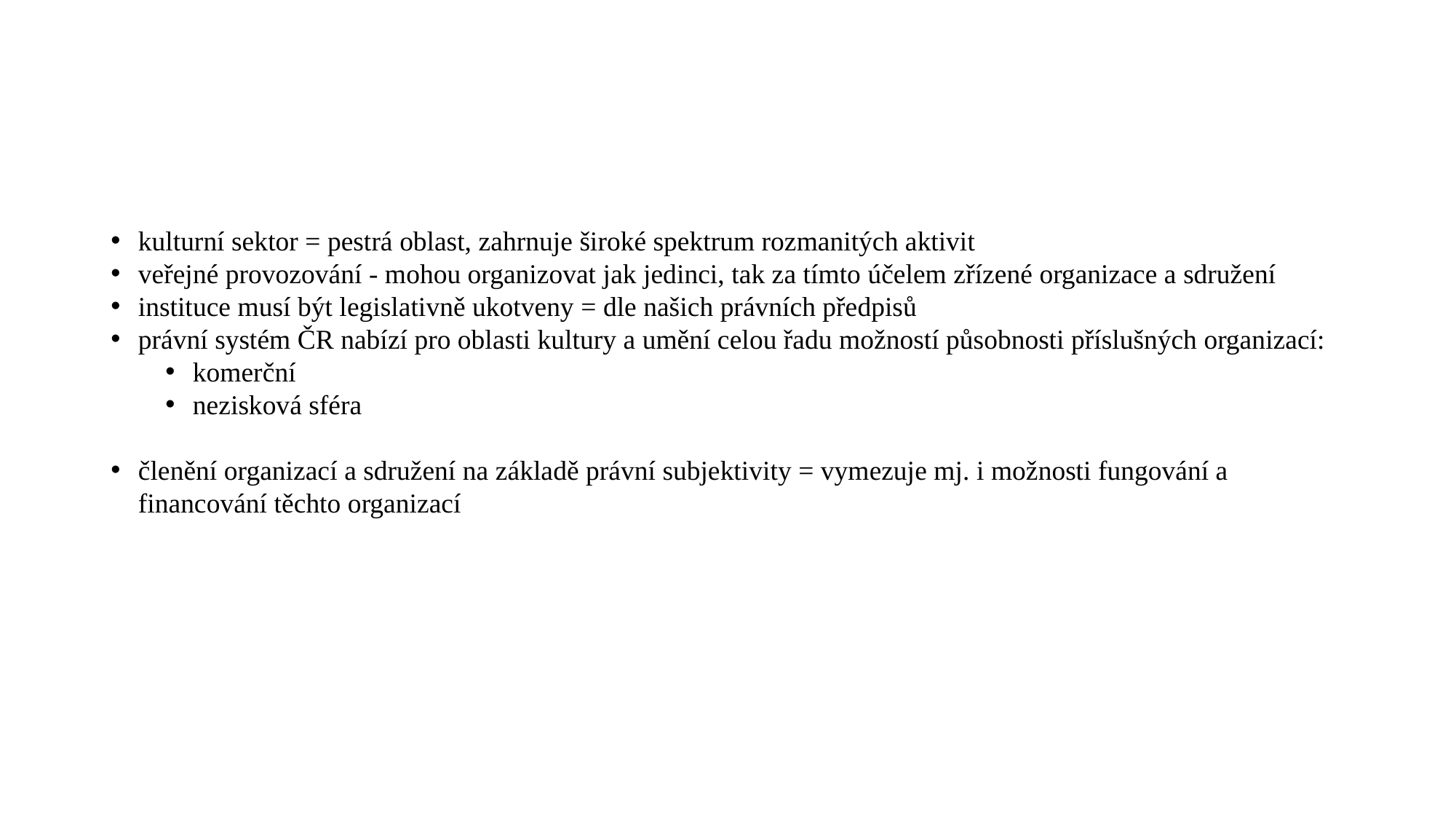

kulturní sektor = pestrá oblast, zahrnuje široké spektrum rozmanitých aktivit
veřejné provozování - mohou organizovat jak jedinci, tak za tímto účelem zřízené organizace a sdružení
instituce musí být legislativně ukotveny = dle našich právních předpisů
právní systém ČR nabízí pro oblasti kultury a umění celou řadu možností působnosti příslušných organizací:
komerční
nezisková sféra

členění organizací a sdružení na základě právní subjektivity = vymezuje mj. i možnosti fungování a financování těchto organizací